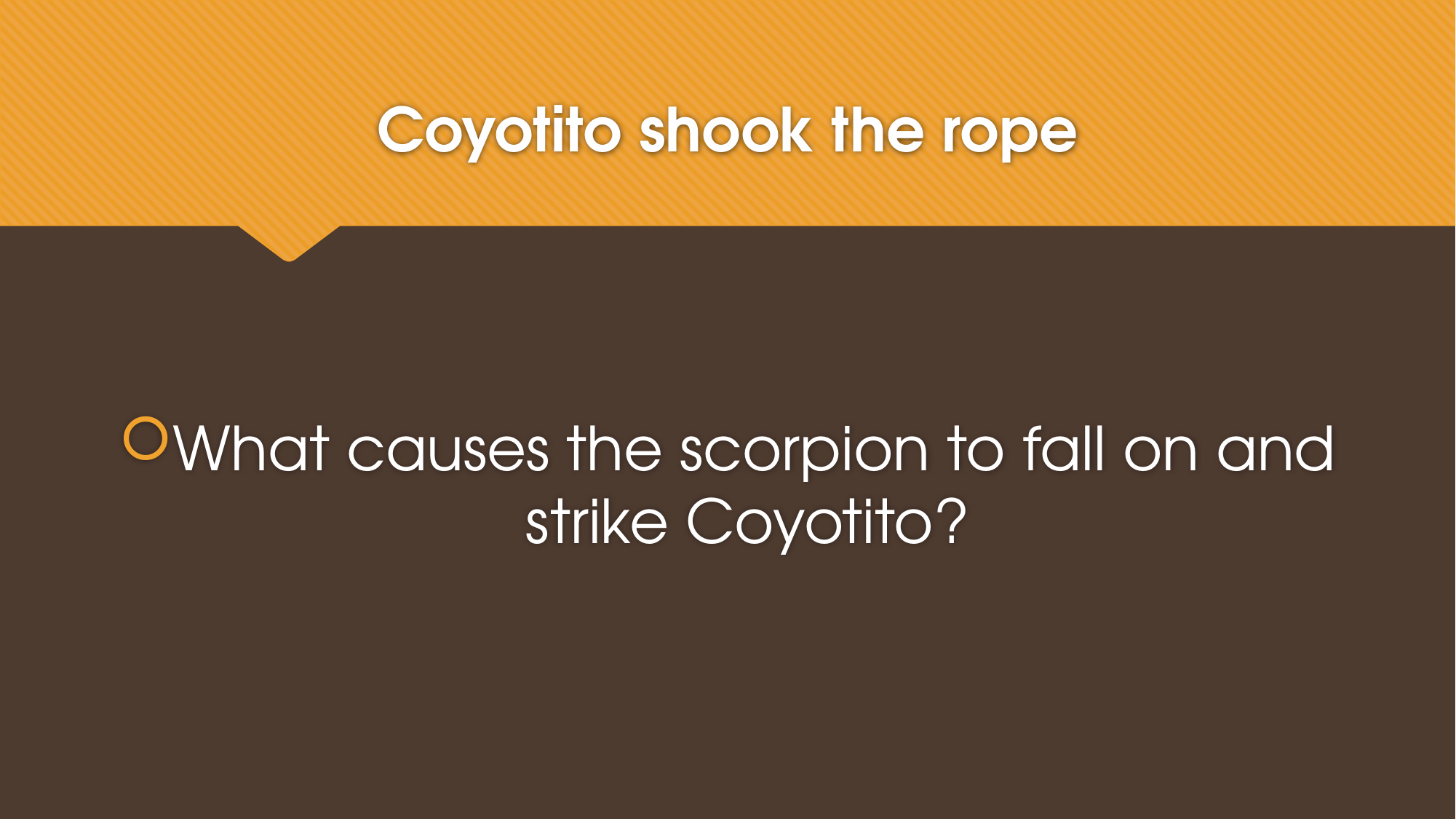

# Coyotito shook the rope
What causes the scorpion to fall on and strike Coyotito?